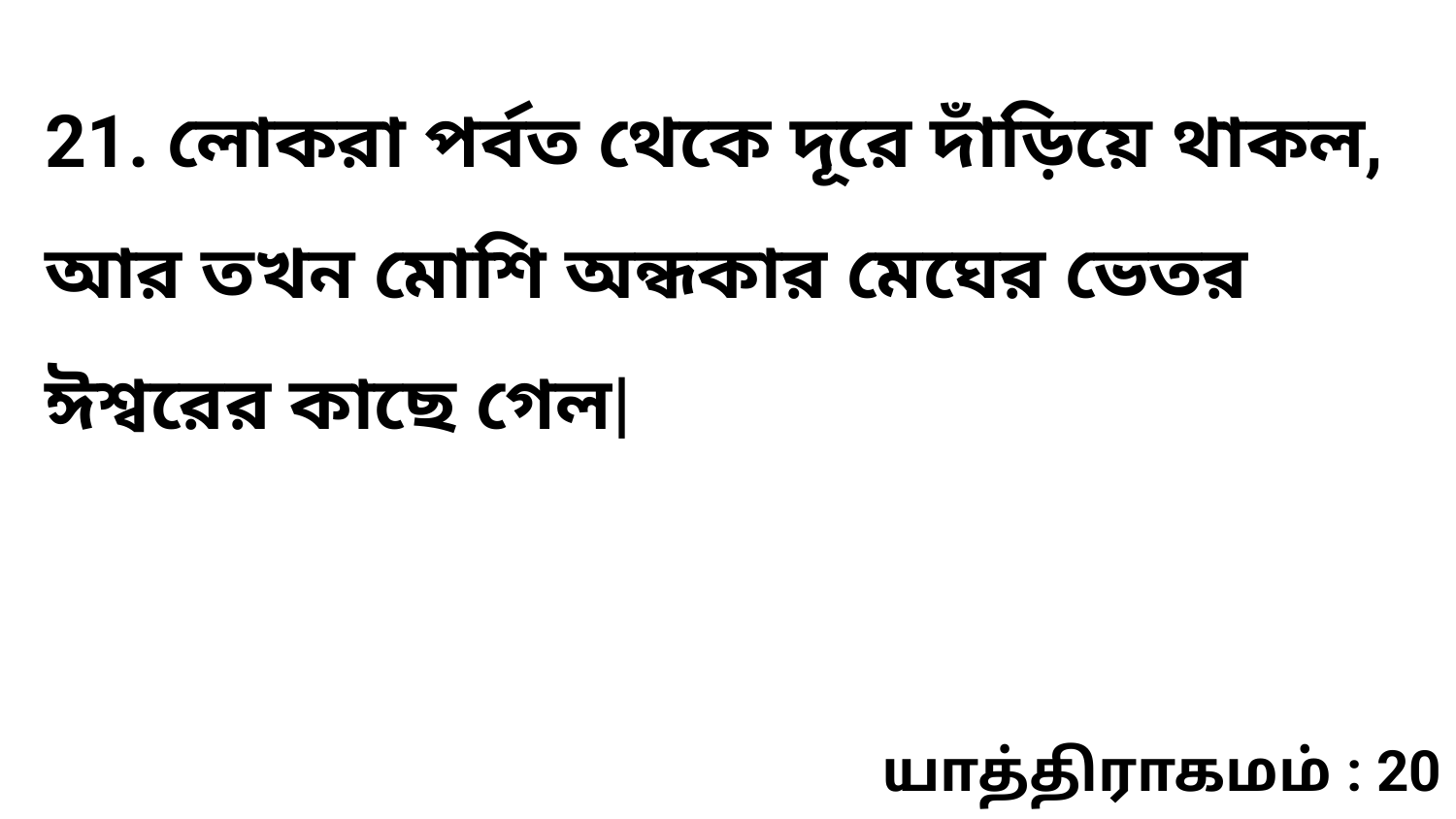

21. লোকরা পর্বত থেকে দূরে দাঁড়িয়ে থাকল, আর তখন মোশি অন্ধকার মেঘের ভেতর ঈশ্বরের কাছে গেল|
யாத்திராகமம் : 20